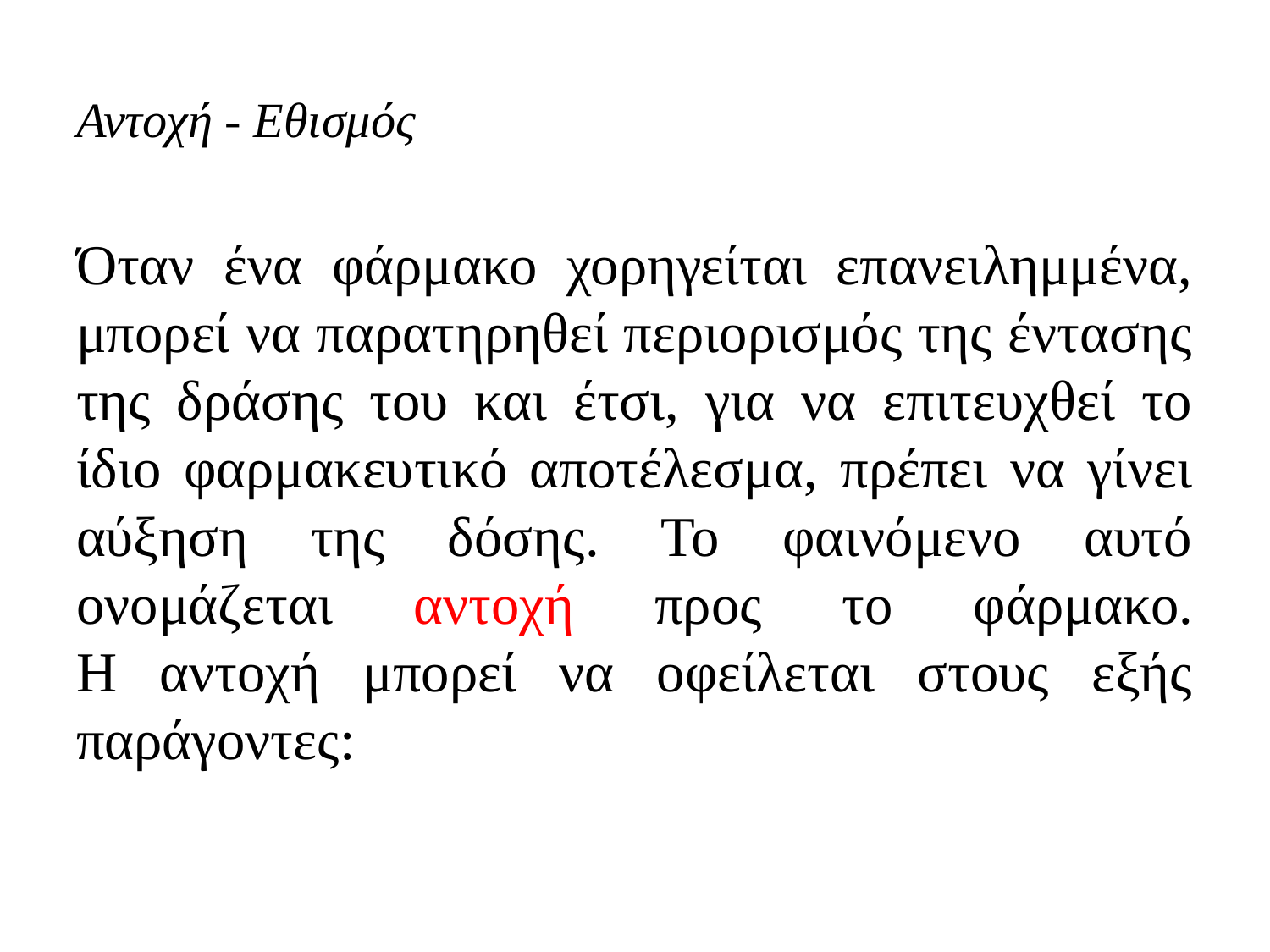

# Αντοχή - Εθισμός
Όταν ένα φάρμακο χορηγείται επανειλημμένα, μπορεί να παρατηρηθεί περιορισμός της έντασης της δράσης του και έτσι, για να επιτευχθεί το ίδιο φαρμακευτικό αποτέλεσμα, πρέπει να γίνει αύξηση της δόσης. Το φαινόμενο αυτό ονομάζεται αντοχή προς το φάρμακο.
Η αντοχή μπορεί να οφείλεται στους εξής παράγοντες: